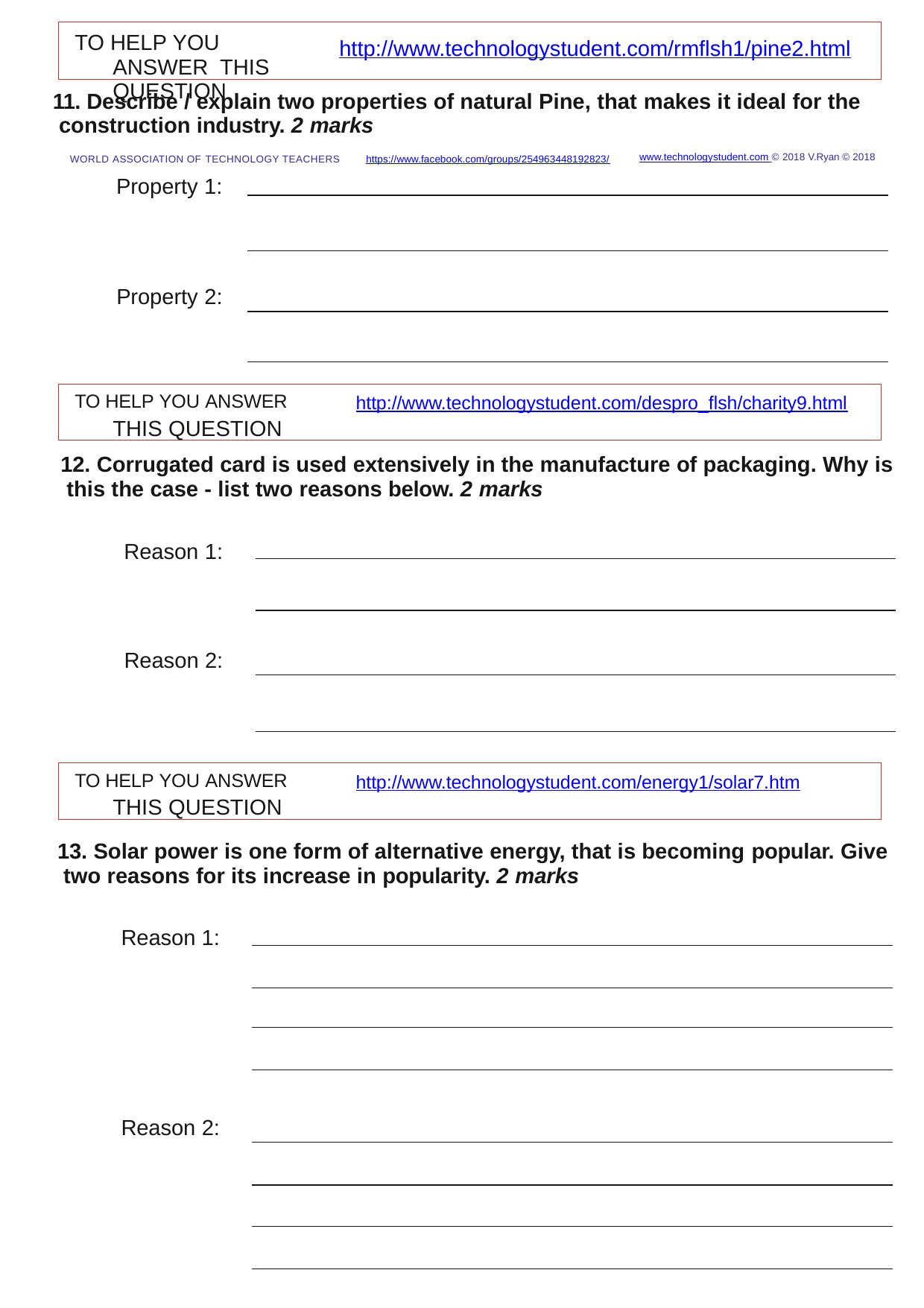

TO HELP YOU ANSWER  THIS QUESTION
http://www.technologystudent.com/rmﬂsh1/pine2.html
11. Describe / explain two properties of natural Pine, that makes it ideal for the  construction industry. 2 marks
WORLD ASSOCIATION OF TECHNOLOGY TEACHERS	https://www.facebook.com/groups/254963448192823/
Property 1:
www.technologystudent.com © 2018 V.Ryan © 2018

Property 2:

TO HELP YOU ANSWER	http://www.technologystudent.com/despro_ﬂsh/charity9.html
THIS QUESTION
12. Corrugated card is used extensively in the manufacture of packaging. Why is  this the case - list two reasons below. 2 marks

Reason 1:

Reason 2:

TO HELP YOU ANSWER	http://www.technologystudent.com/energy1/solar7.htm
THIS QUESTION
13. Solar power is one form of alternative energy, that is becoming popular. Give  two reasons for its increase in popularity. 2 marks

Reason 1:

Reason 2: